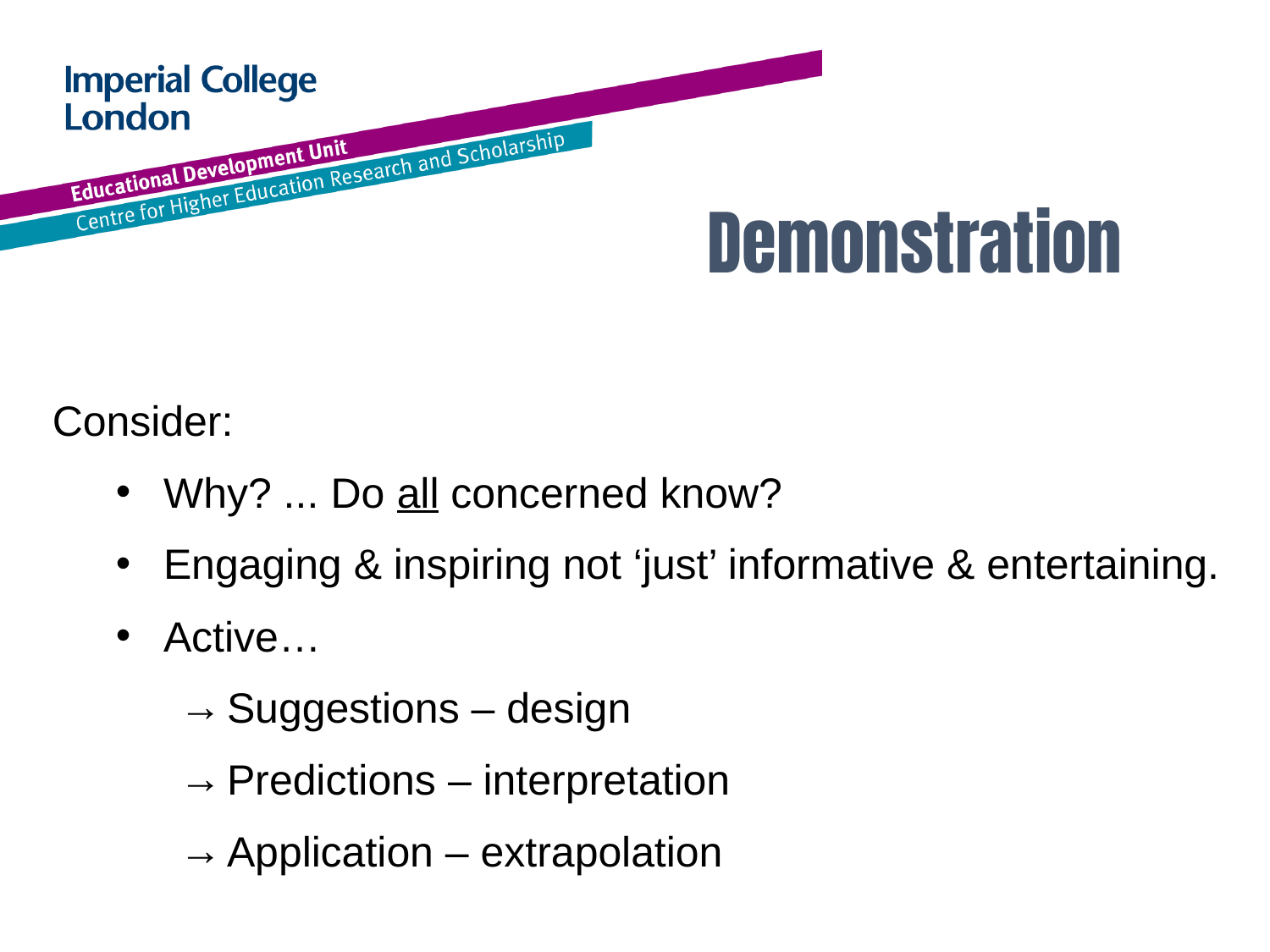

Demonstration
Consider:
Why? ... Do all concerned know?
Engaging & inspiring not ‘just’ informative & entertaining.
Active…
Suggestions – design
Predictions – interpretation
Application – extrapolation